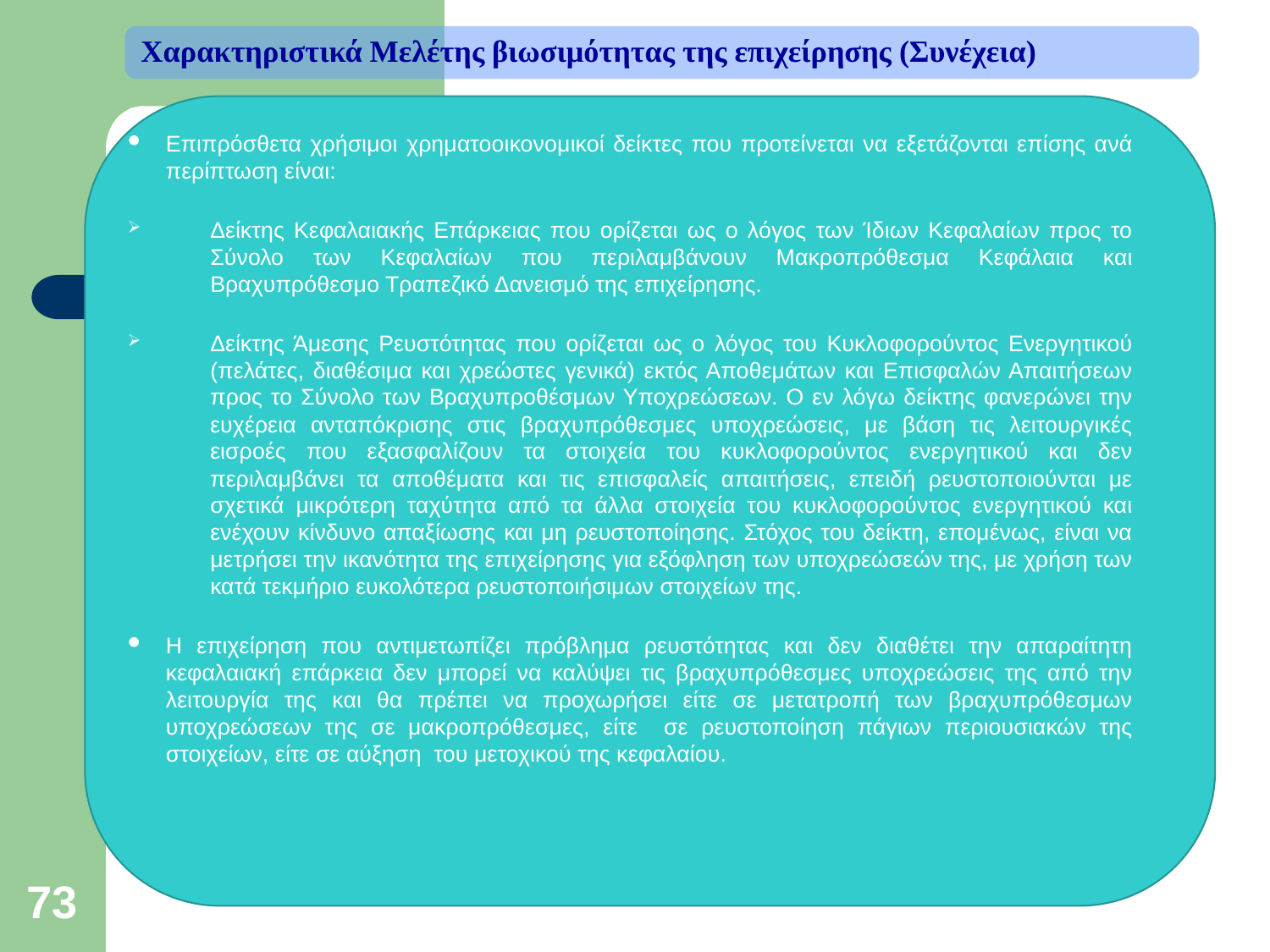

Χαρακτηριστικά Μελέτης βιωσιμότητας της επιχείρησης (Συνέχεια)

Επιπρόσθετα χρήσιμοι χρηματοοικονομικοί δείκτες που προτείνεται να εξετάζονται επίσης ανά περίπτωση είναι:

Δείκτης Κεφαλαιακής Επάρκειας που ορίζεται ως ο λόγος των Ίδιων Κεφαλαίων προς το Σύνολο των Κεφαλαίων που περιλαμβάνουν Μακροπρόθεσμα Κεφάλαια και Βραχυπρόθεσμο Τραπεζικό Δανεισμό της επιχείρησης.

Δείκτης Άμεσης Ρευστότητας που ορίζεται ως ο λόγος του Κυκλοφορούντος Ενεργητικού (πελάτες, διαθέσιμα και χρεώστες γενικά) εκτός Αποθεμάτων και Επισφαλών Απαιτήσεων προς το Σύνολο των Βραχυπροθέσμων Υποχρεώσεων. Ο εν λόγω δείκτης φανερώνει την ευχέρεια ανταπόκρισης στις βραχυπρόθεσμες υποχρεώσεις, με βάση τις λειτουργικές εισροές που εξασφαλίζουν τα στοιχεία του κυκλοφορούντος ενεργητικού και δεν περιλαμβάνει τα αποθέματα και τις επισφαλείς απαιτήσεις, επειδή ρευστοποιούνται με σχετικά μικρότερη ταχύτητα από τα άλλα στοιχεία του κυκλοφορούντος ενεργητικού και ενέχουν κίνδυνο απαξίωσης και μη ρευστοποίησης. Στόχος του δείκτη, επομένως, είναι να μετρήσει την ικανότητα της επιχείρησης για εξόφληση των υποχρεώσεών της, με χρήση των κατά τεκμήριο ευκολότερα ρευστοποιήσιμων στοιχείων της.

Η επιχείρηση που αντιμετωπίζει πρόβλημα ρευστότητας και δεν διαθέτει την απαραίτητη κεφαλαιακή επάρκεια δεν μπορεί να καλύψει τις βραχυπρόθεσμες υποχρεώσεις της από την λειτουργία της και θα πρέπει να προχωρήσει είτε σε μετατροπή των βραχυπρόθεσμων υποχρεώσεων της σε μακροπρόθεσμες, είτε  σε ρευστοποίηση πάγιων περιουσιακών της στοιχείων, είτε σε αύξηση  του μετοχικού της κεφαλαίου.

73